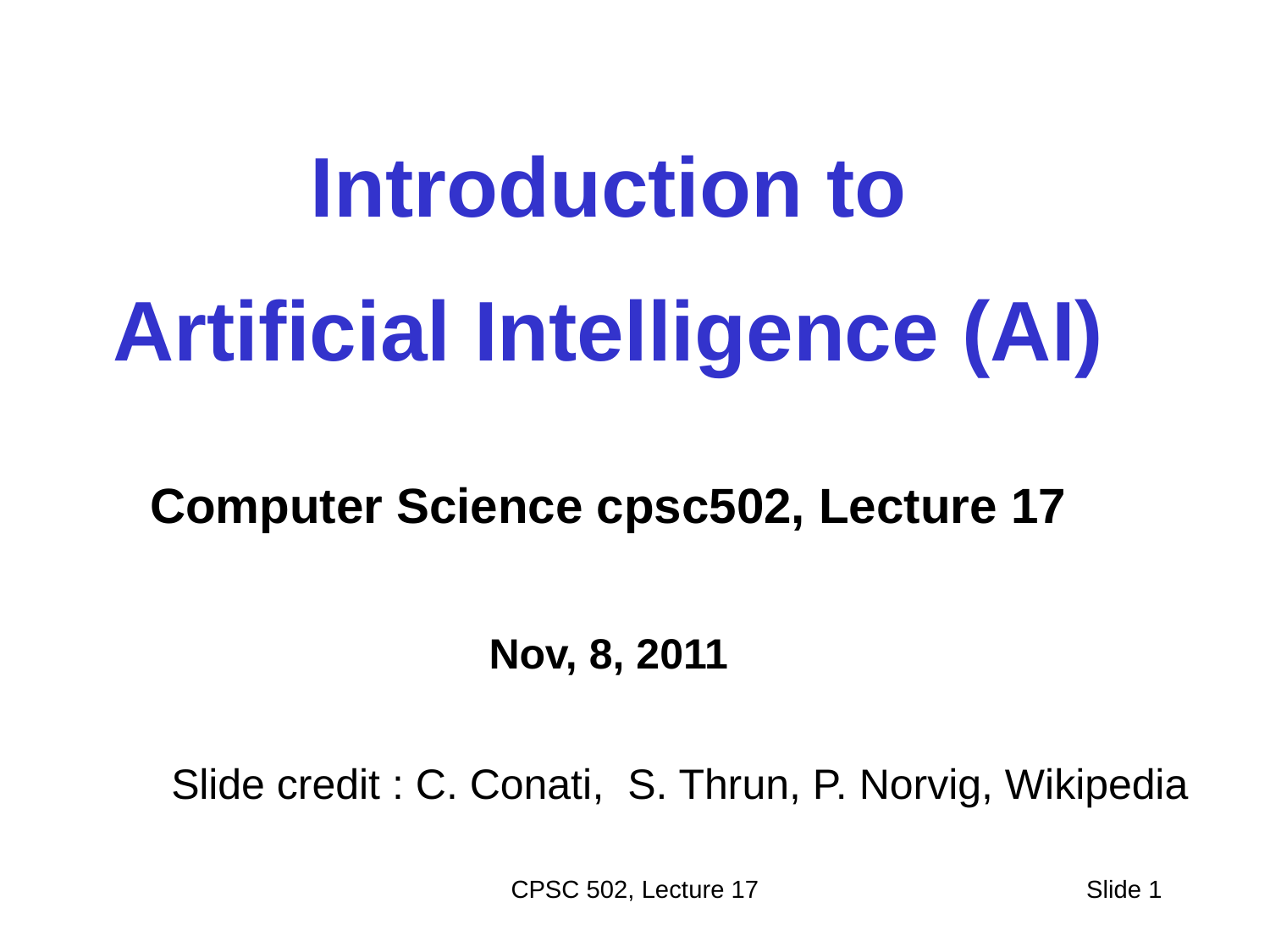

Introduction to
Artificial Intelligence (AI)

Computer Science cpsc502, Lecture 17

Nov, 8, 2011
Slide credit : C. Conati,  S. Thrun, P. Norvig, Wikipedia
CPSC 502, Lecture 17
Slide 1